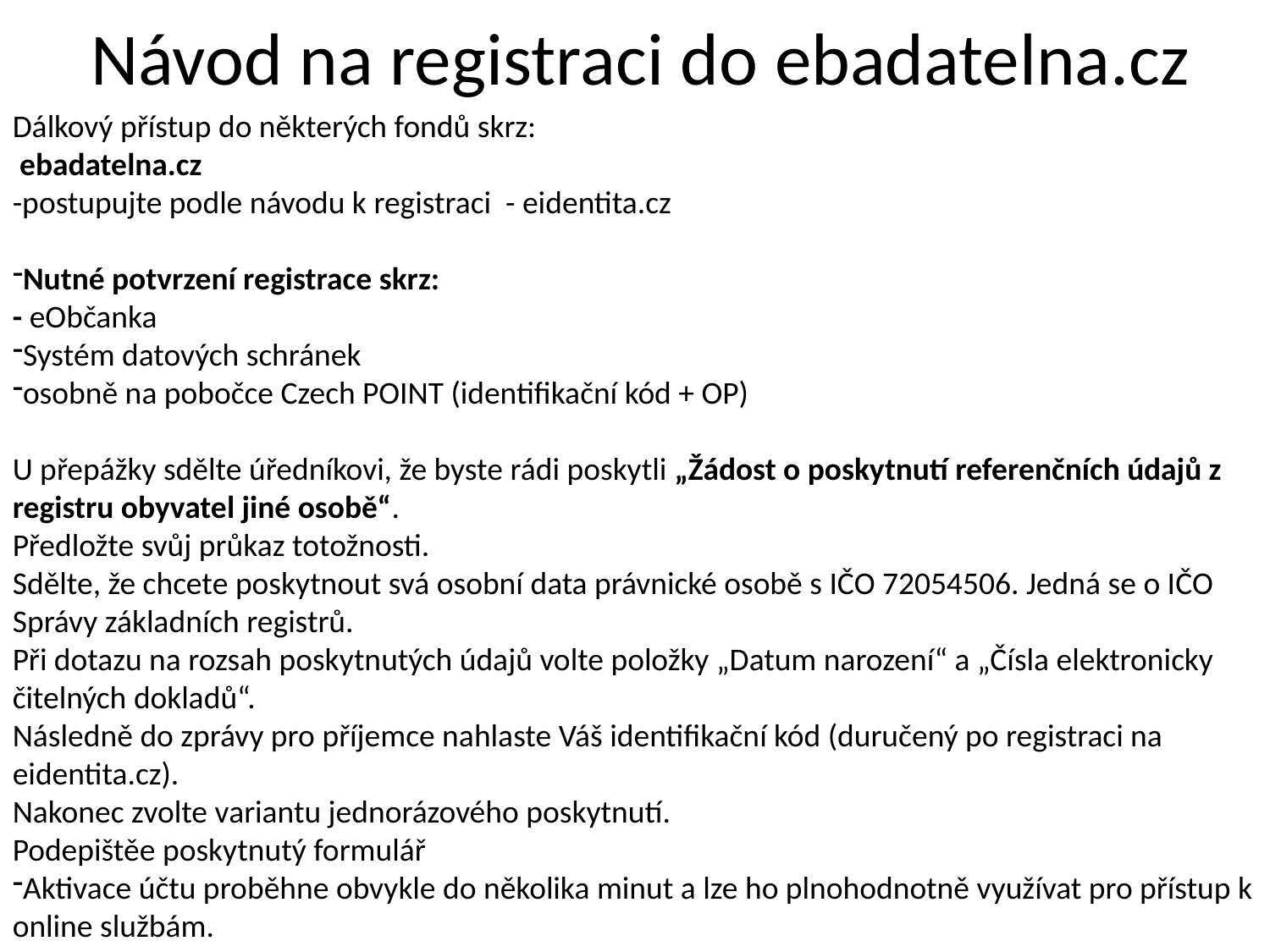

# Návod na registraci do ebadatelna.cz
Dálkový přístup do některých fondů skrz:
 ebadatelna.cz
-postupujte podle návodu k registraci  - eidentita.cz

Nutné potvrzení registrace skrz:
- eObčanka
Systém datových schránek
osobně na pobočce Czech POINT (identifikační kód + OP)

U přepážky sdělte úředníkovi, že byste rádi poskytli „Žádost o poskytnutí referenčních údajů z registru obyvatel jiné osobě“.
Předložte svůj průkaz totožnosti.
Sdělte, že chcete poskytnout svá osobní data právnické osobě s IČO 72054506. Jedná se o IČO Správy základních registrů.
Při dotazu na rozsah poskytnutých údajů volte položky „Datum narození“ a „Čísla elektronicky čitelných dokladů“.
Následně do zprávy pro příjemce nahlaste Váš identifikační kód (duručený po registraci na eidentita.cz).
Nakonec zvolte variantu jednorázového poskytnutí.
Podepištěe poskytnutý formulář
Aktivace účtu proběhne obvykle do několika minut a lze ho plnohodnotně využívat pro přístup k online službám.